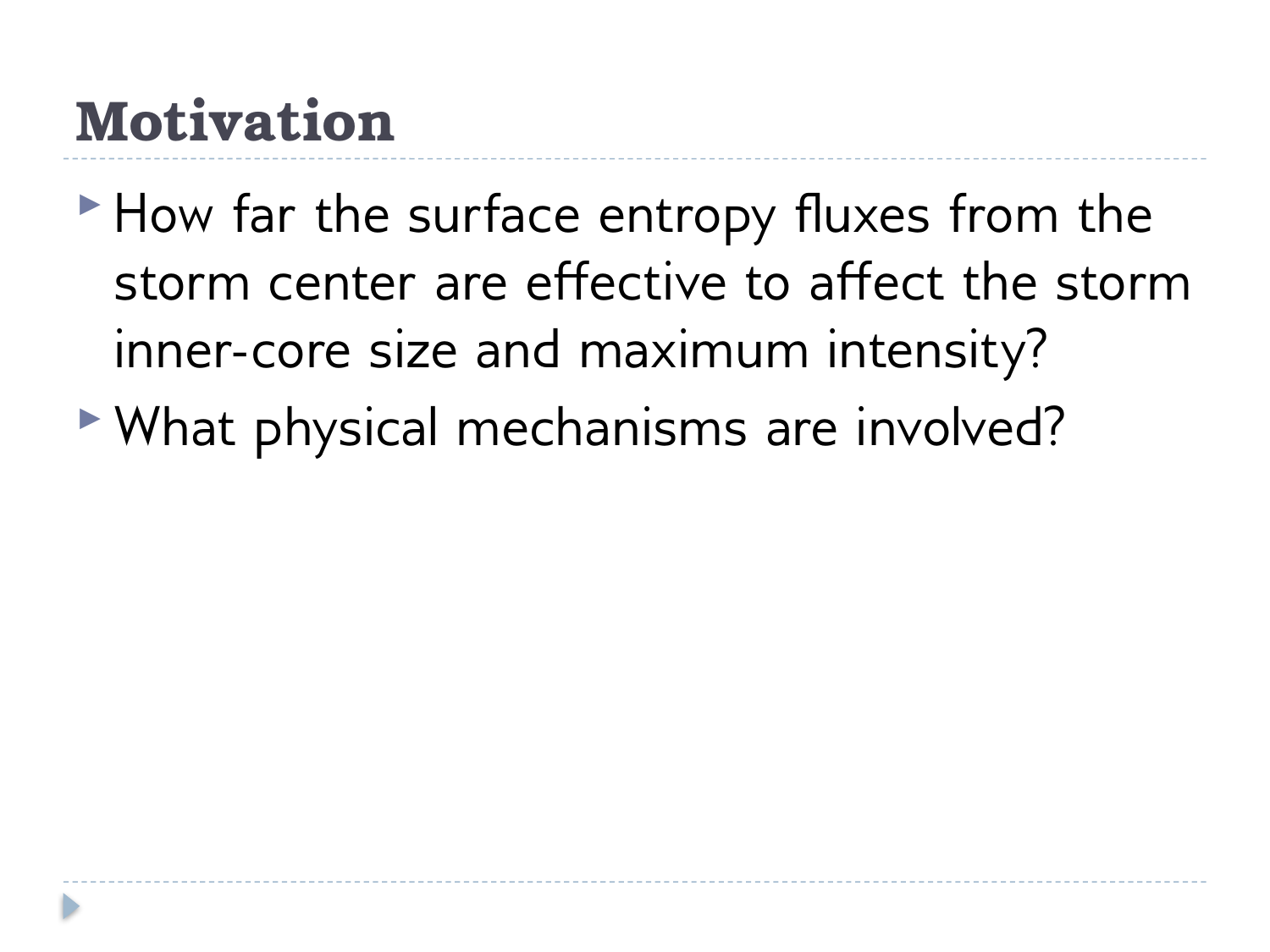

# Motivation
How far the surface entropy fluxes from the storm center are effective to affect the storm inner-core size and maximum intensity?
What physical mechanisms are involved?